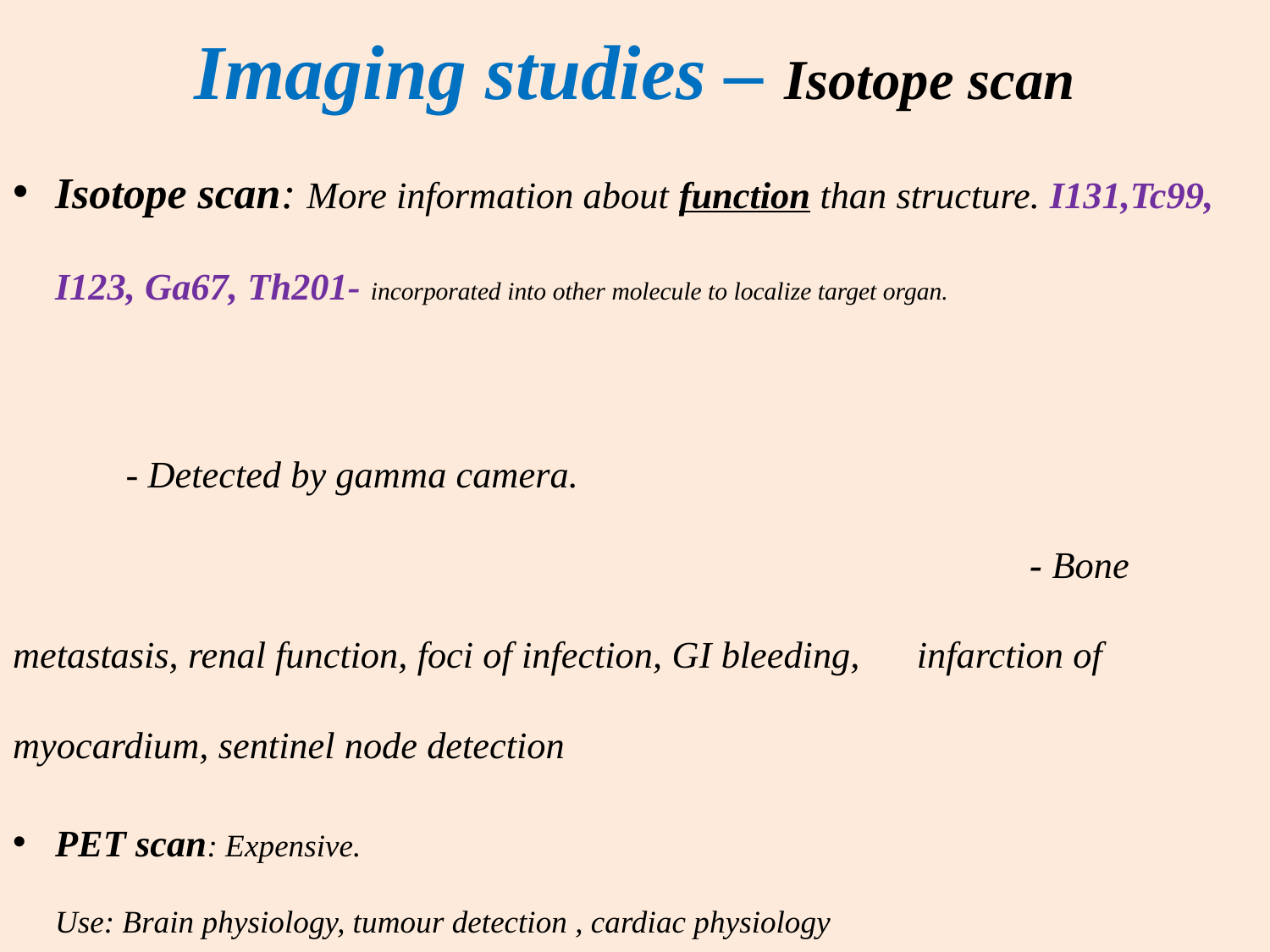

# Imaging studies – Isotope scan
Isotope scan: More information about function than structure. I131,Tc99, I123, Ga67, Th201- incorporated into other molecule to localize target organ.
	- Detected by gamma camera.                                                                                                                                                                                 	- Bone metastasis, renal function, foci of infection, GI bleeding, 	infarction of myocardium, sentinel node detection
PET scan: Expensive.
	Use: Brain physiology, tumour detection , cardiac physiology